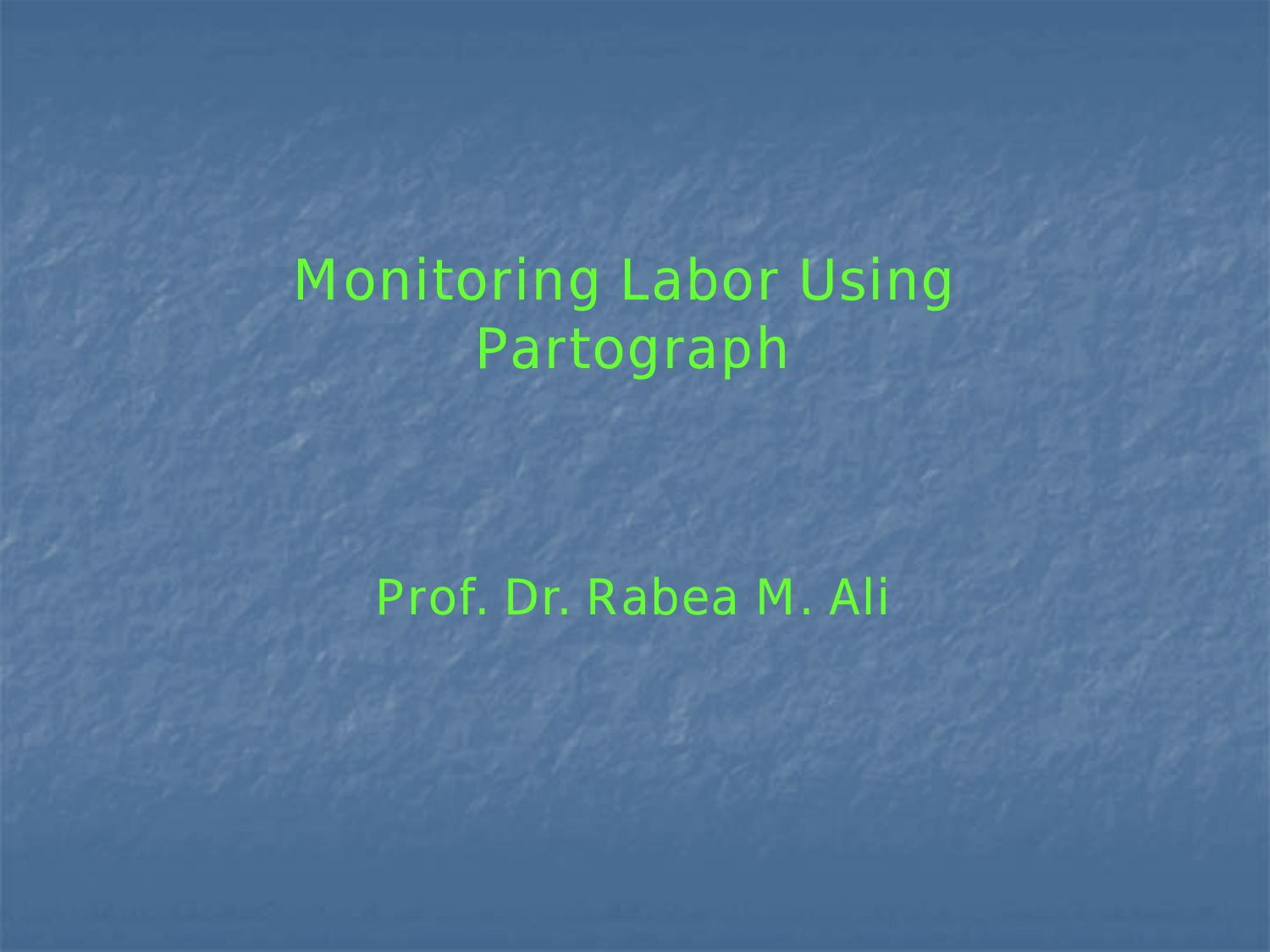

# Monitoring Labor Using Partograph Prof. Dr. Rabea M. Ali